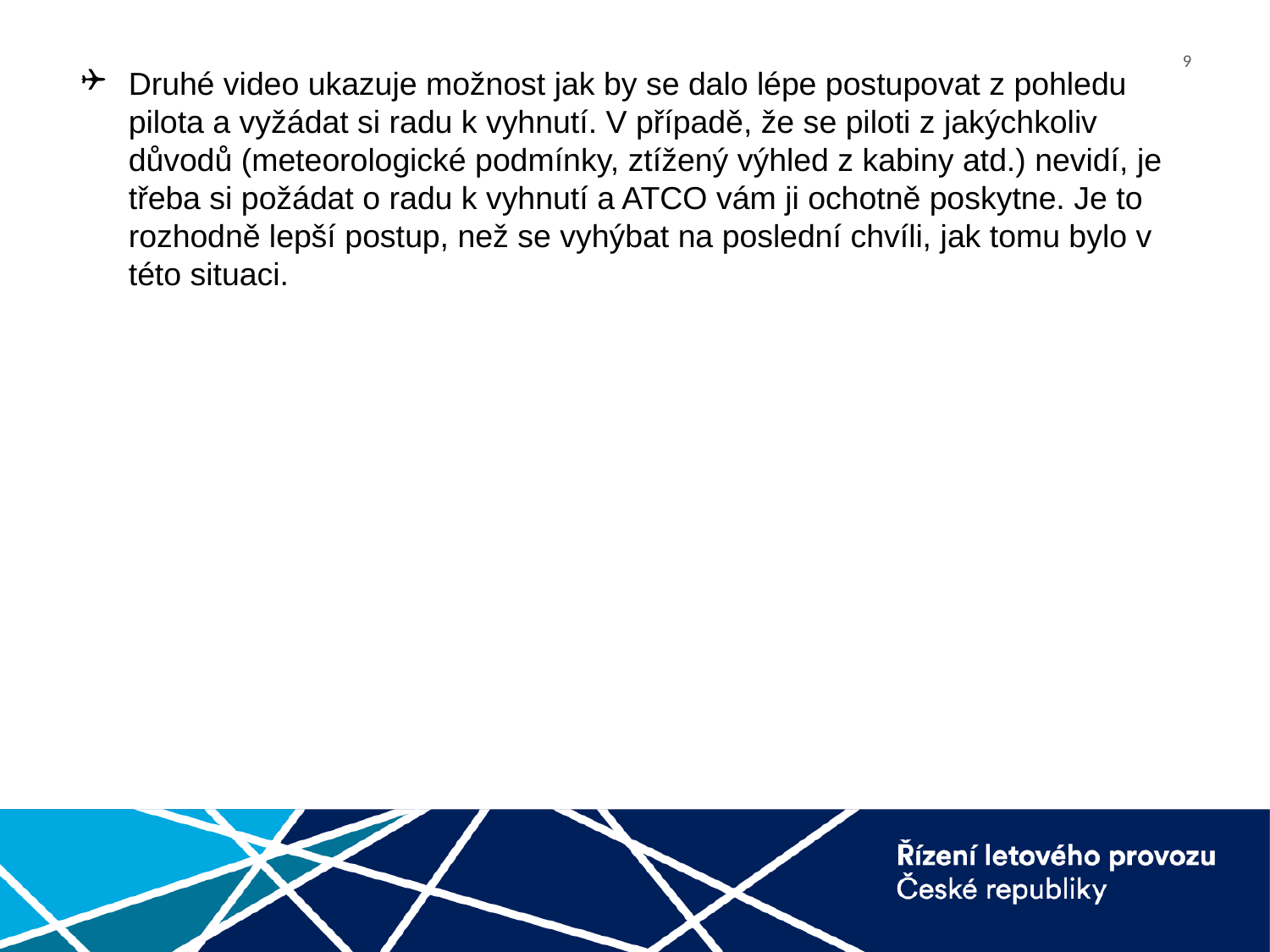

Druhé video ukazuje možnost jak by se dalo lépe postupovat z pohledu pilota a vyžádat si radu k vyhnutí. V případě, že se piloti z jakýchkoliv důvodů (meteorologické podmínky, ztížený výhled z kabiny atd.) nevidí, je třeba si požádat o radu k vyhnutí a ATCO vám ji ochotně poskytne. Je to rozhodně lepší postup, než se vyhýbat na poslední chvíli, jak tomu bylo v této situaci.